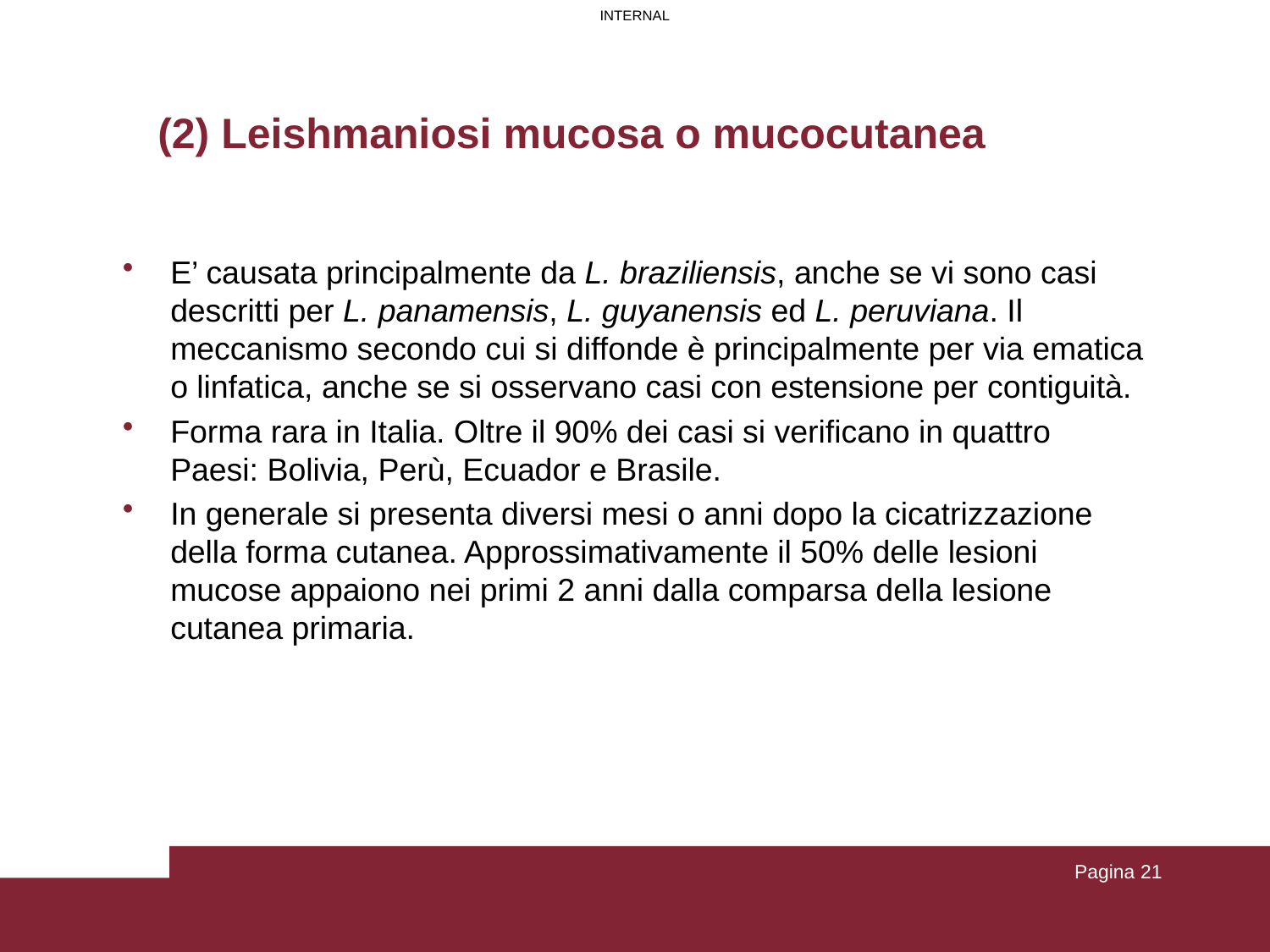

# (2) Leishmaniosi mucosa o mucocutanea
E’ causata principalmente da L. braziliensis, anche se vi sono casi descritti per L. panamensis, L. guyanensis ed L. peruviana. Il meccanismo secondo cui si diffonde è principalmente per via ematica o linfatica, anche se si osservano casi con estensione per contiguità.
Forma rara in Italia. Oltre il 90% dei casi si verificano in quattro Paesi: Bolivia, Perù, Ecuador e Brasile.
In generale si presenta diversi mesi o anni dopo la cicatrizzazione della forma cutanea. Approssimativamente il 50% delle lesioni mucose appaiono nei primi 2 anni dalla comparsa della lesione cutanea primaria.

Pagina 21